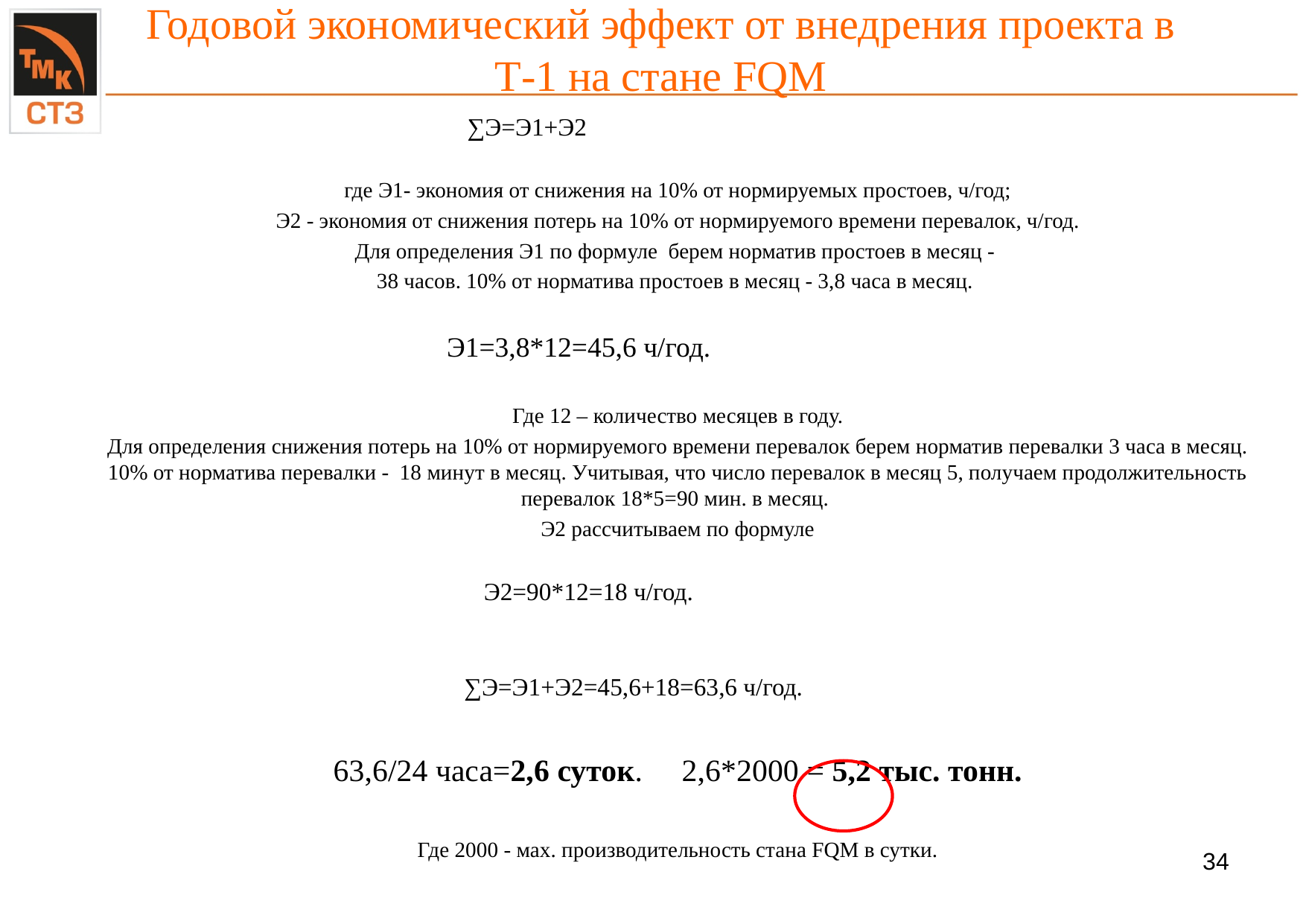

# Годовой экономический эффект от внедрения проекта в Т-1 на стане FQM
      ∑Э=Э1+Э2

где Э1- экономия от снижения на 10% от нормируемых простоев, ч/год;
Э2 - экономия от снижения потерь на 10% от нормируемого времени перевалок, ч/год.
Для определения Э1 по формуле  берем норматив простоев в месяц -
38 часов. 10% от норматива простоев в месяц - 3,8 часа в месяц.

          Э1=3,8*12=45,6 ч/год.

Где 12 – количество месяцев в году.
Для определения снижения потерь на 10% от нормируемого времени перевалок берем норматив перевалки 3 часа в месяц. 10% от норматива перевалки -  18 минут в месяц. Учитывая, что число перевалок в месяц 5, получаем продолжительность перевалок 18*5=90 мин. в месяц.
Э2 рассчитываем по формуле

          Э2=90*12=18 ч/год.

          ∑Э=Э1+Э2=45,6+18=63,6 ч/год.

63,6/24 часа=2,6 суток.     2,6*2000 = 5,2 тыс. тонн.

Где 2000 - мах. производительность стана FQM в сутки.

34